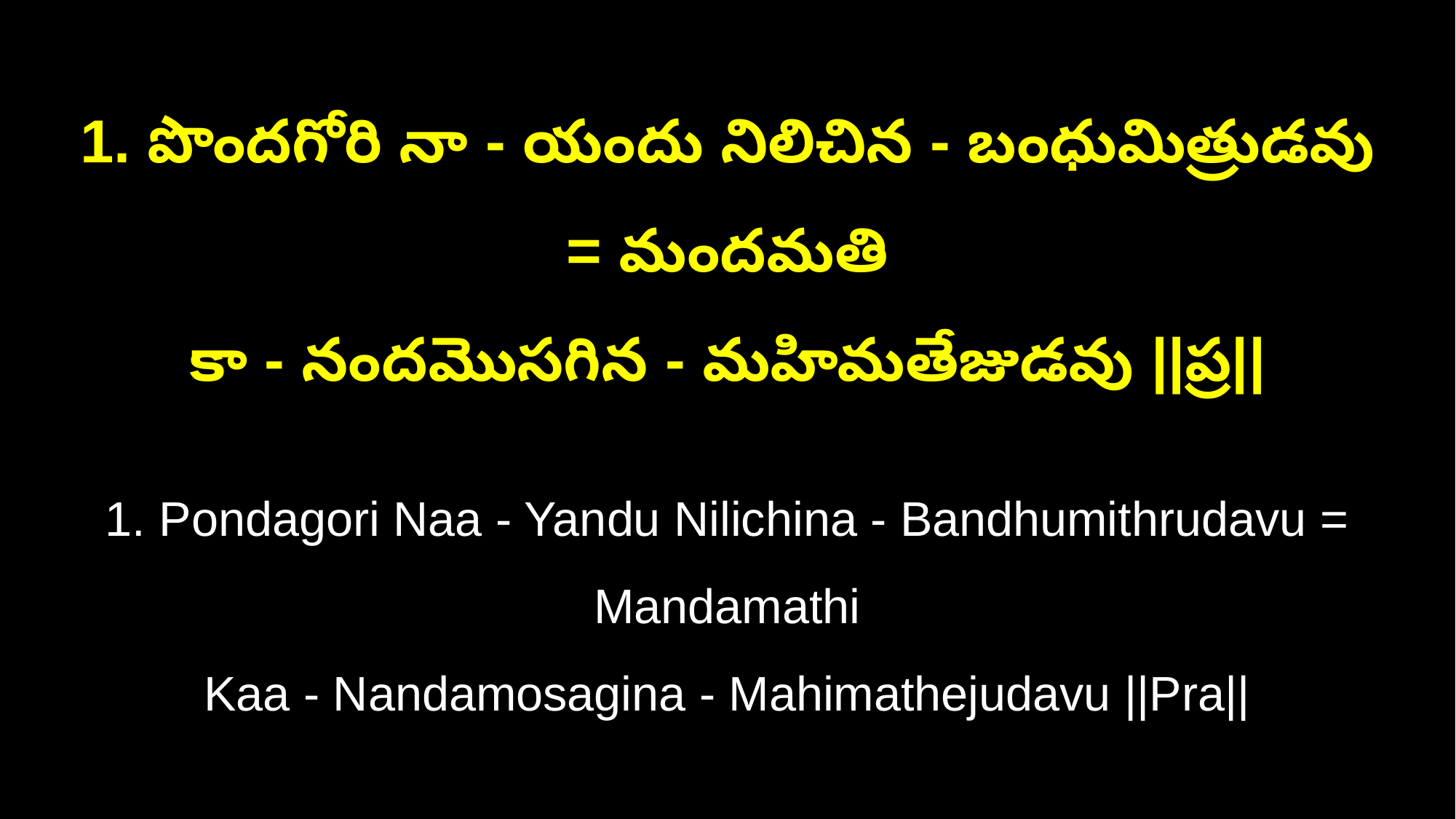

1. పొందగోరి నా - యందు నిలిచిన - బంధుమిత్రుడవు = మందమతి
కా - నందమొసగిన - మహిమతేజుడవు ||ప్ర||
1. Pondagori Naa - Yandu Nilichina - Bandhumithrudavu = Mandamathi
Kaa - Nandamosagina - Mahimathejudavu ||Pra||